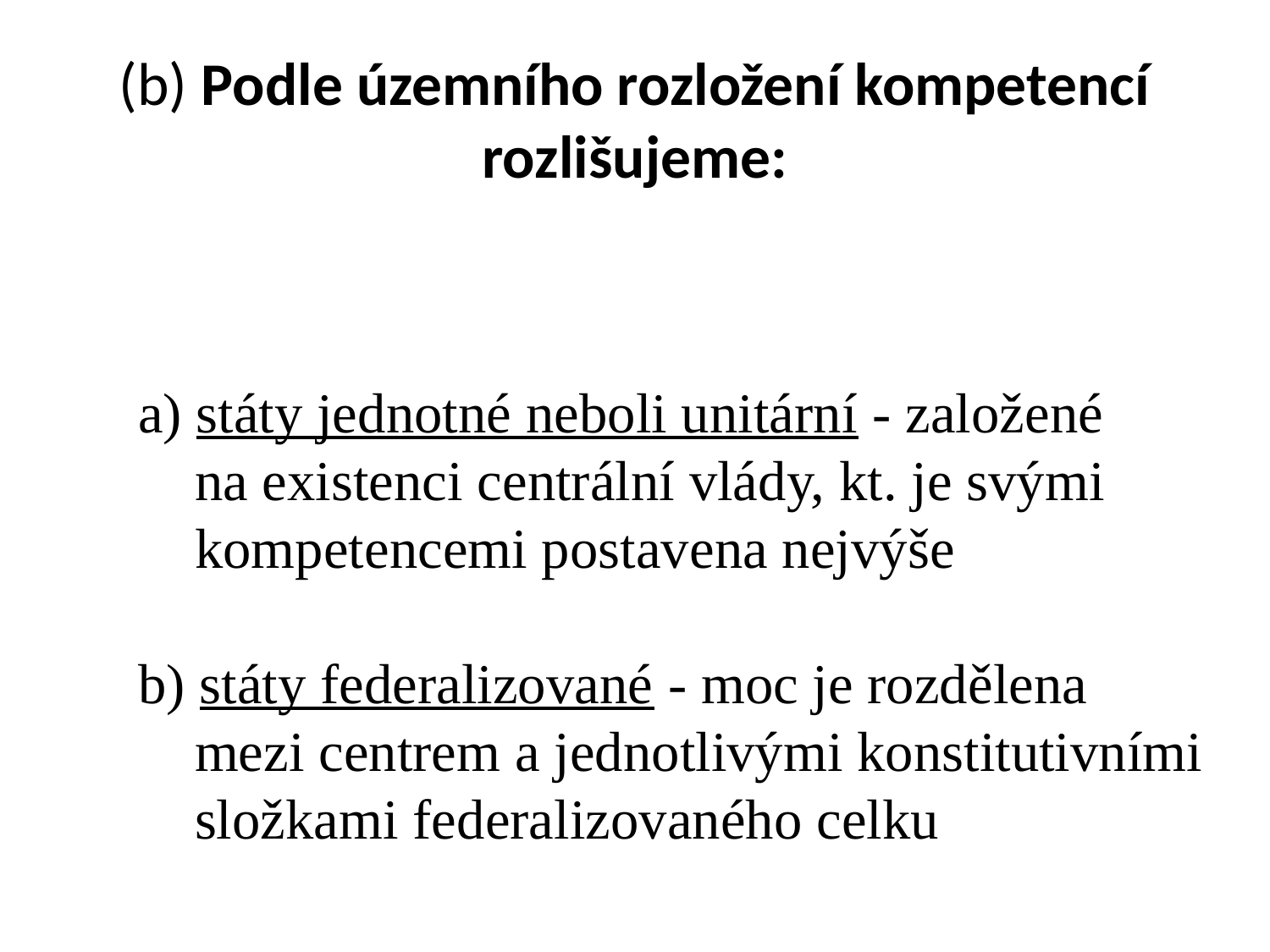

# (b) Podle územního rozložení kompetencí rozlišujeme:
a) státy jednotné neboli unitární - založené
    na existenci centrální vlády, kt. je svými
    kompetencemi postavena nejvýše

b) státy federalizované - moc je rozdělena
    mezi centrem a jednotlivými konstitutivními
    složkami federalizovaného celku